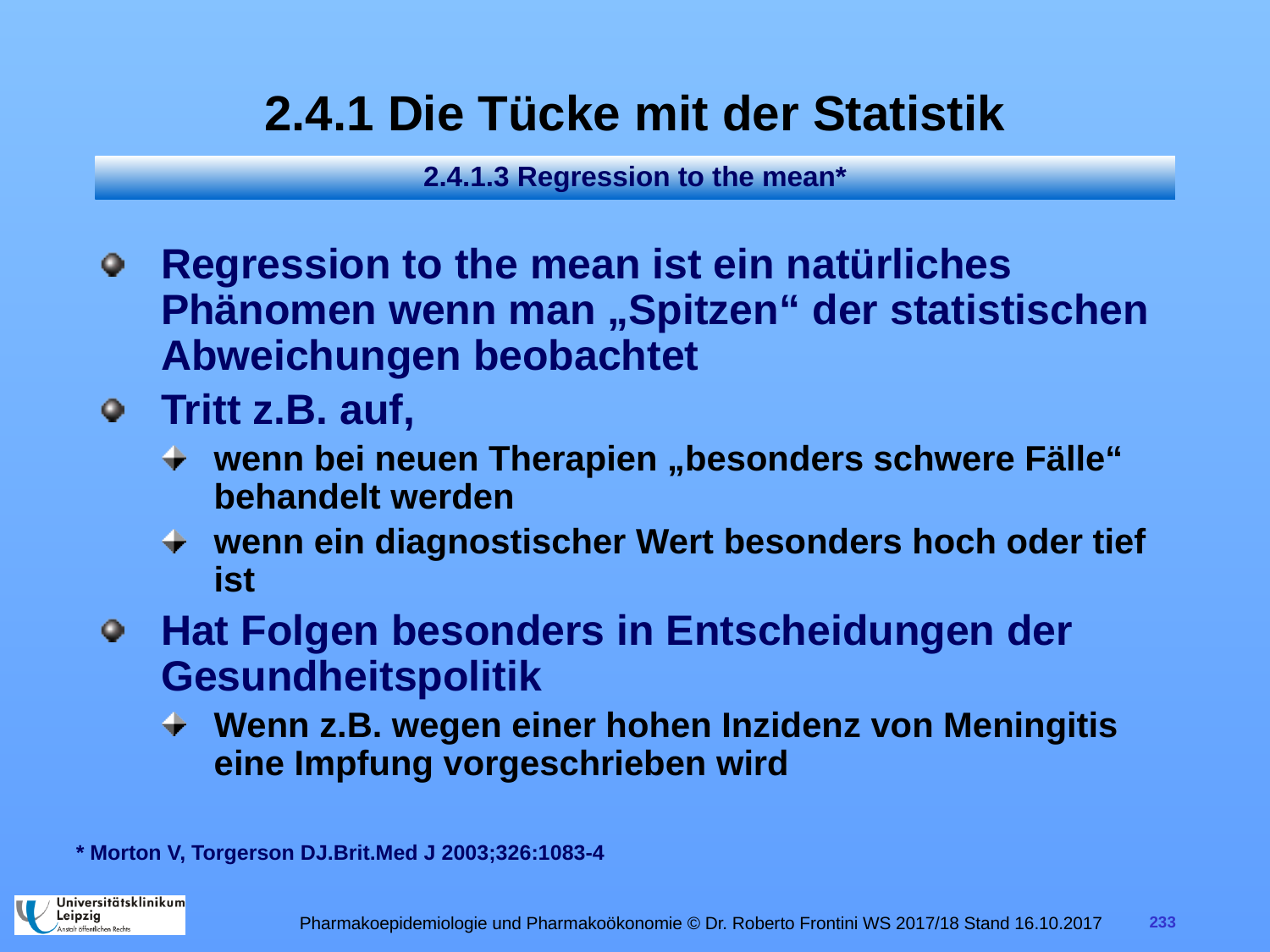

# 2.4.1 Die Tücke mit der Statistik
2.4.1.3 Regression to the mean*
Regression to the mean ist ein natürliches Phänomen wenn man „Spitzen“ der statistischen Abweichungen beobachtet
Tritt z.B. auf,
wenn bei neuen Therapien „besonders schwere Fälle“ behandelt werden
wenn ein diagnostischer Wert besonders hoch oder tief ist
Hat Folgen besonders in Entscheidungen der Gesundheitspolitik
Wenn z.B. wegen einer hohen Inzidenz von Meningitis eine Impfung vorgeschrieben wird

* Morton V, Torgerson DJ.Brit.Med J 2003;326:1083-4
Pharmakoepidemiologie und Pharmakoökonomie © Dr. Roberto Frontini WS 2017/18 Stand 16.10.2017
233